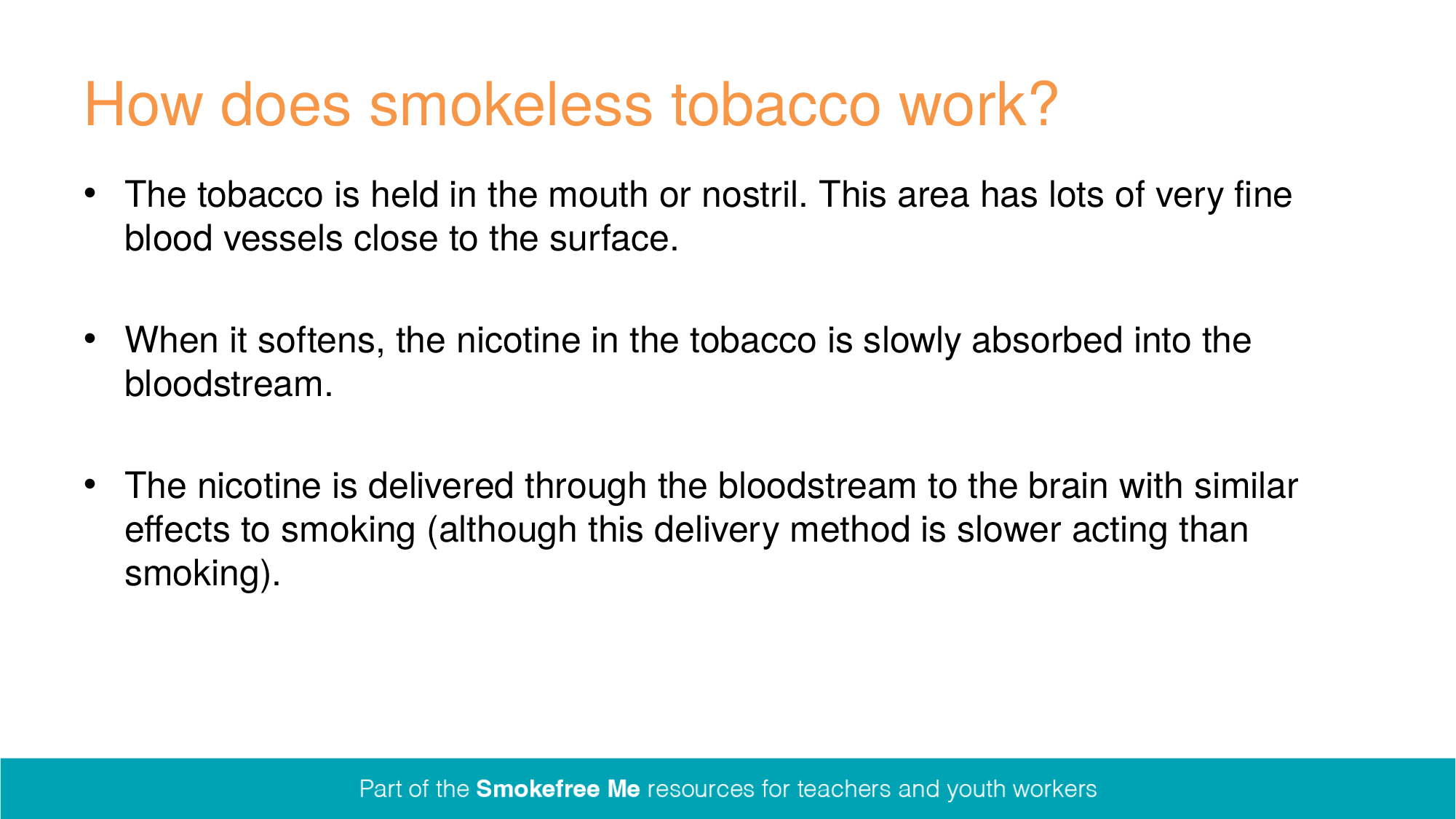

# How does smokeless tobacco work?
The tobacco is held in the mouth or nostril. This area has lots of very fine blood vessels close to the surface.​
​
When it softens, the nicotine in the tobacco is slowly absorbed into the bloodstream.​
​
The nicotine is delivered through the bloodstream to the brain with similar effects to smoking (although this delivery method is slower acting than smoking).